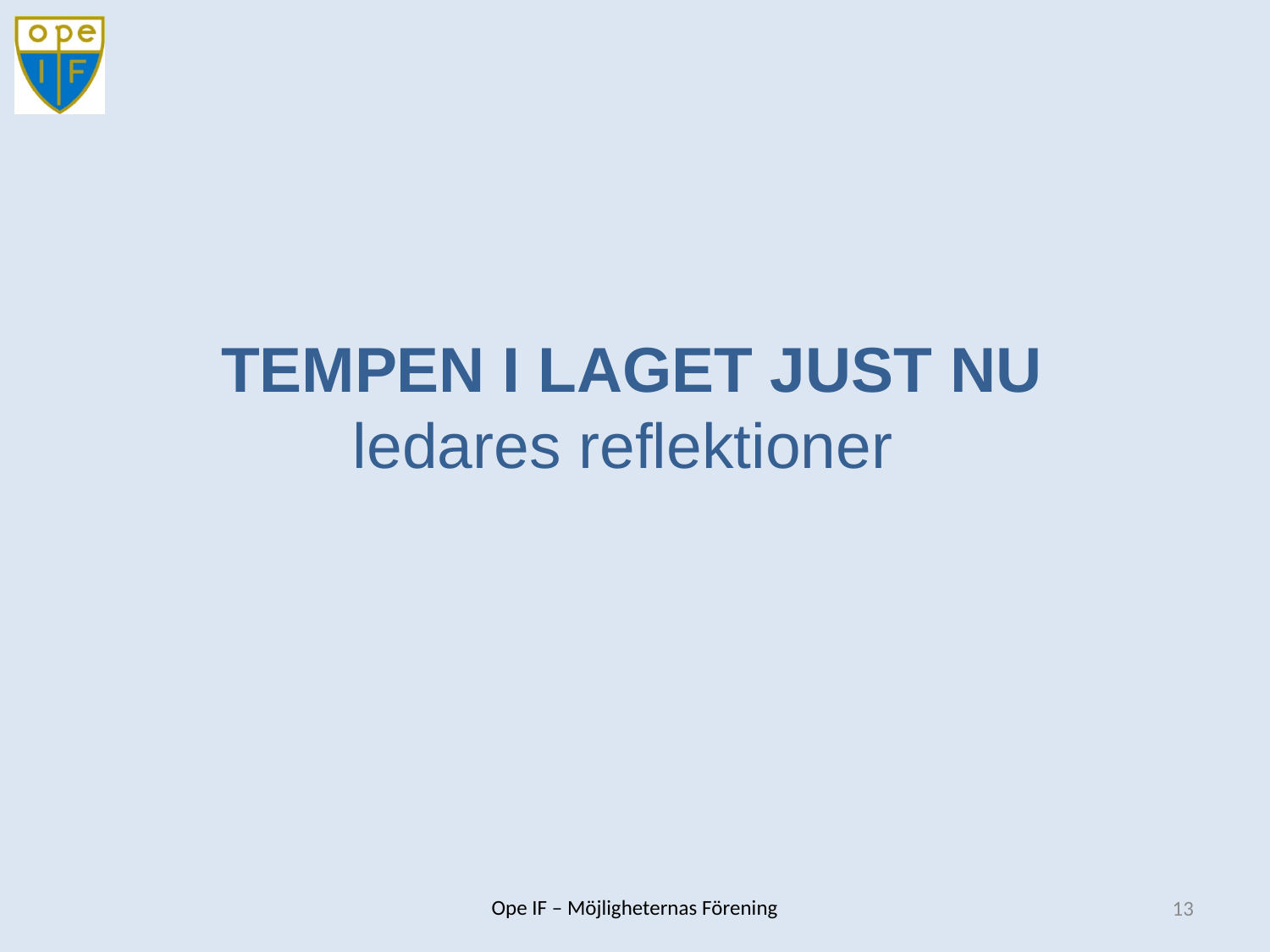

# TEMPEN I LAGET JUST NU ledares reflektioner
13